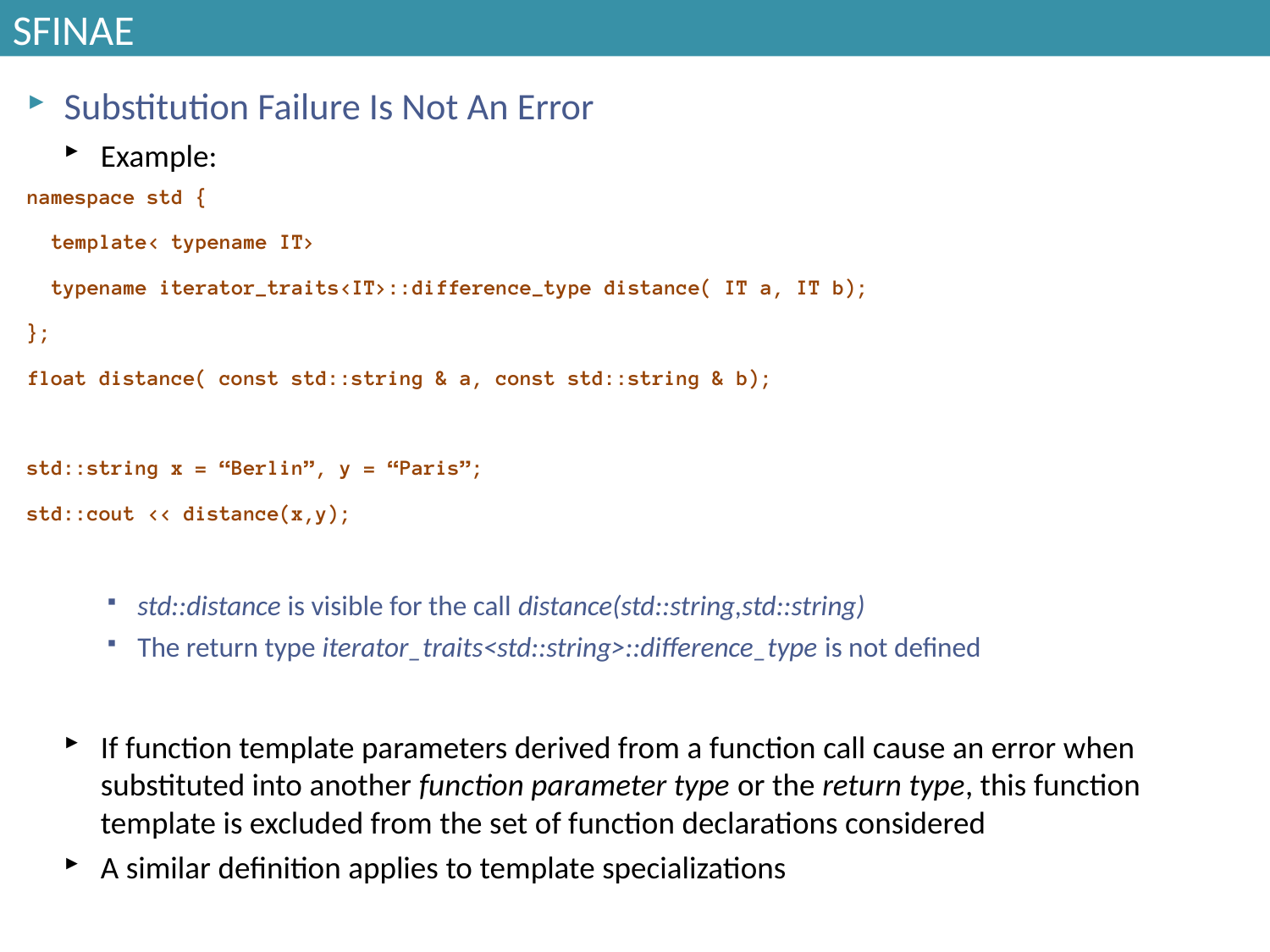

# SFINAE
Substitution Failure Is Not An Error
Example:
namespace std {
  template< typename IT>
  typename iterator_traits<IT>::difference_type distance( IT a, IT b);
};
float distance( const std::string & a, const std::string & b);

std::string x = “Berlin”, y = “Paris”;
std::cout << distance(x,y);

std::distance is visible for the call distance(std::string,std::string)
The return type iterator_traits<std::string>::difference_type is not defined

If function template parameters derived from a function call cause an error when substituted into another function parameter type or the return type, this function template is excluded from the set of function declarations considered
A similar definition applies to template specializations